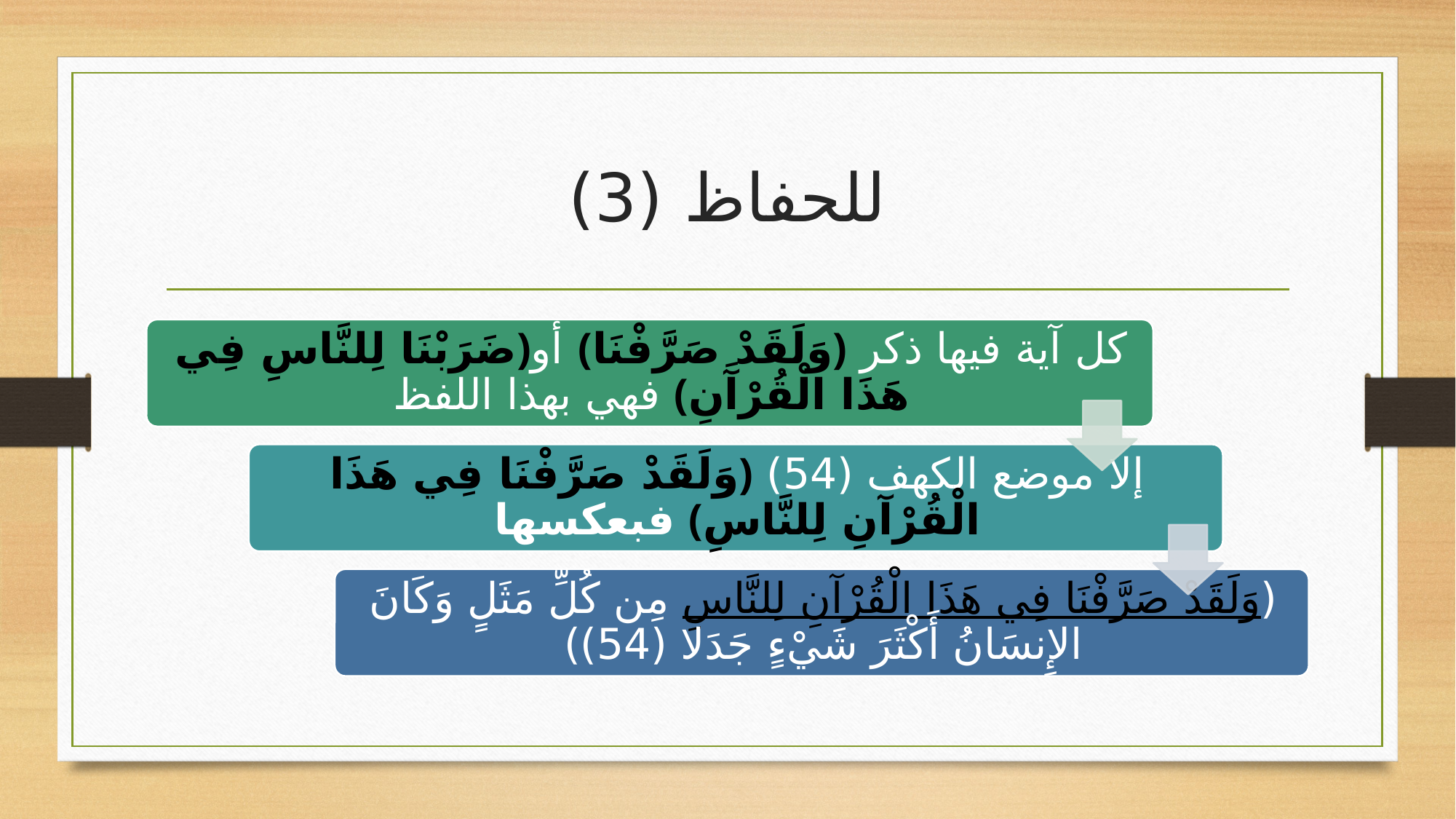

# للحفاظ (3)
كل آية فيها ذكر ﴿وَلَقَدْ صَرَّفْنَا﴾ أو﴿ضَرَبْنَا لِلنَّاسِ فِي هَذَا الْقُرْآَنِ﴾ فهي بهذا اللفظ
إلا موضع الكهف (54) ﴿وَلَقَدْ صَرَّفْنَا فِي هَذَا الْقُرْآنِ لِلنَّاسِ﴾ فبعكسها
(وَلَقَدْ صَرَّفْنَا فِي هَذَا الْقُرْآنِ لِلنَّاسِ مِن كُلِّ مَثَلٍ وَكَانَ الإِنسَانُ أَكْثَرَ شَيْءٍ جَدَلا (54))